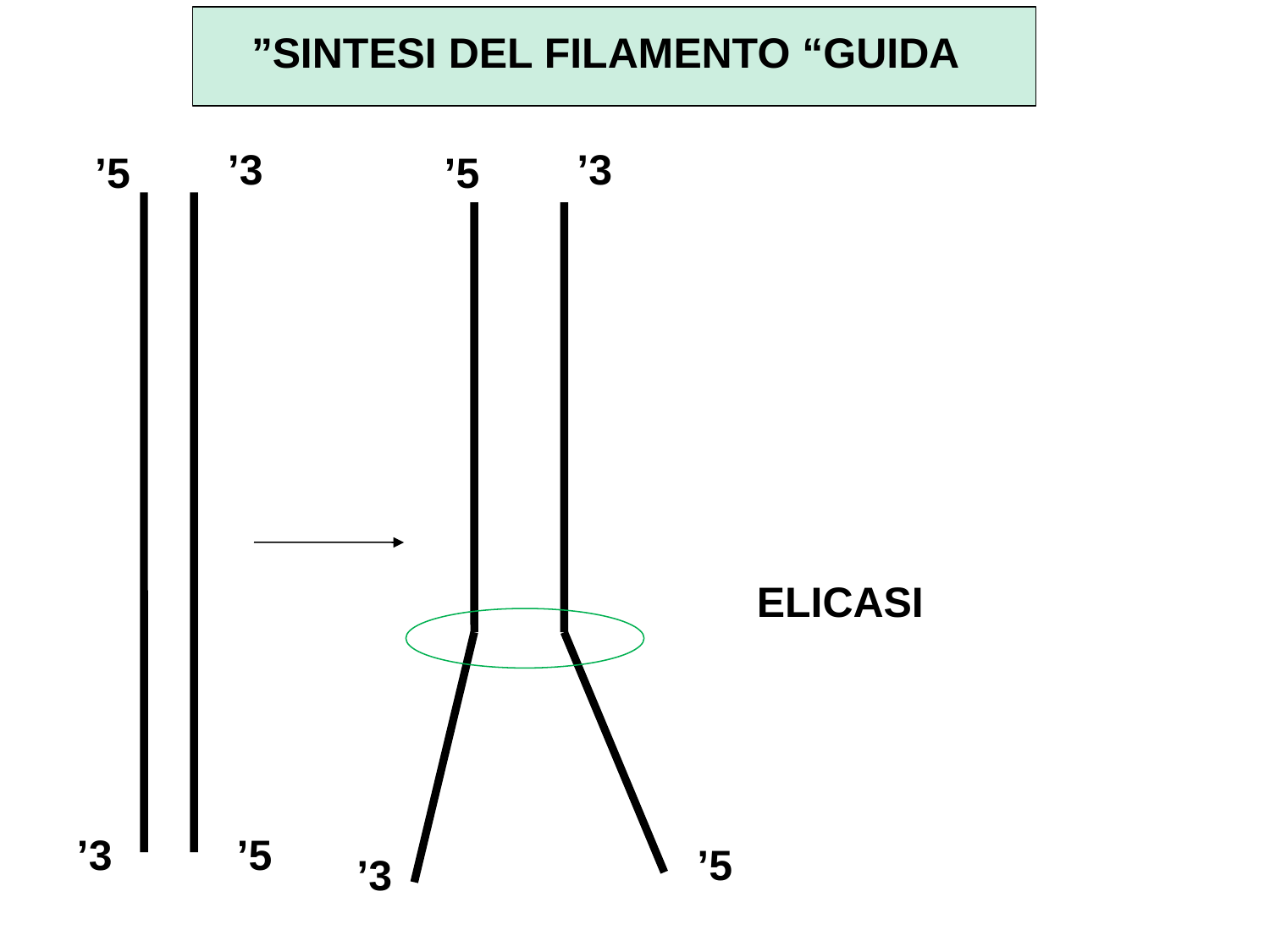

SINTESI DEL FILAMENTO “GUIDA”
3’
3’
5’
5’

ELICASI

3’
5’
5’
3’